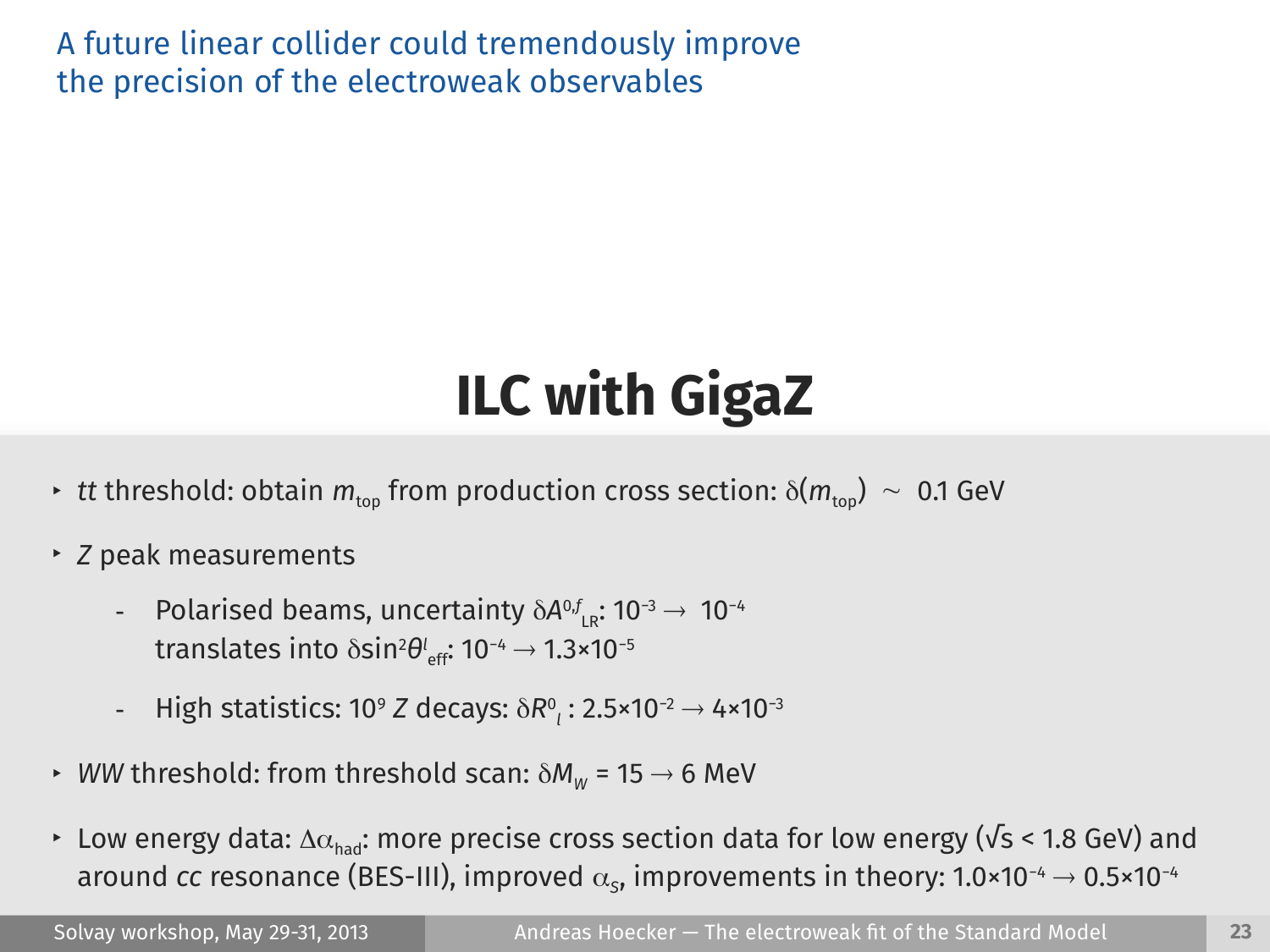

A future linear collider could tremendously improve the precision of the electroweak observables
ILC with GigaZ

tt threshold: obtain mtop from production cross section: δ(mtop) ∼ 0.1 GeV
Z peak measurements
Polarised beams, uncertainty δA0,fLR: 10−3 → 10−4
translates into δsin2θleff: 10−4 → 1.3×10−5
High statistics: 109 Z decays: δR0l : 2.5×10−2 → 4×10−3
WW threshold: from threshold scan: δMW  = 15 → 6 MeV
Low energy data: Δαhad: more precise cross section data for low energy (√s < 1.8 GeV) and around cc resonance (BES-III), improved αS, improvements in theory: 1.0×10−4 → 0.5×10−4